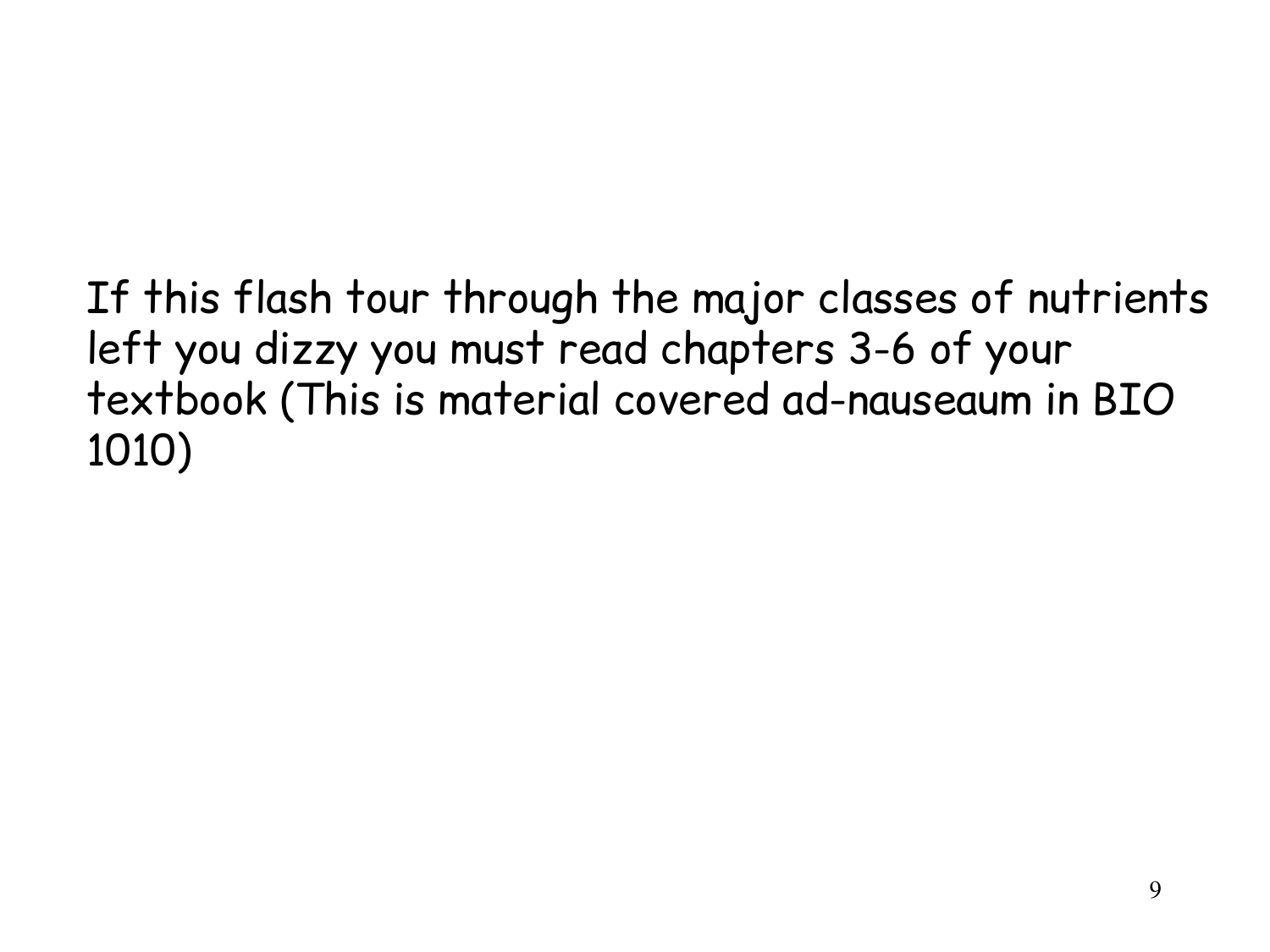

If this flash tour through the major classes of nutrients left you dizzy you must read chapters 3-6 of your textbook (This is material covered ad-nauseaum in BIO 1010)
9